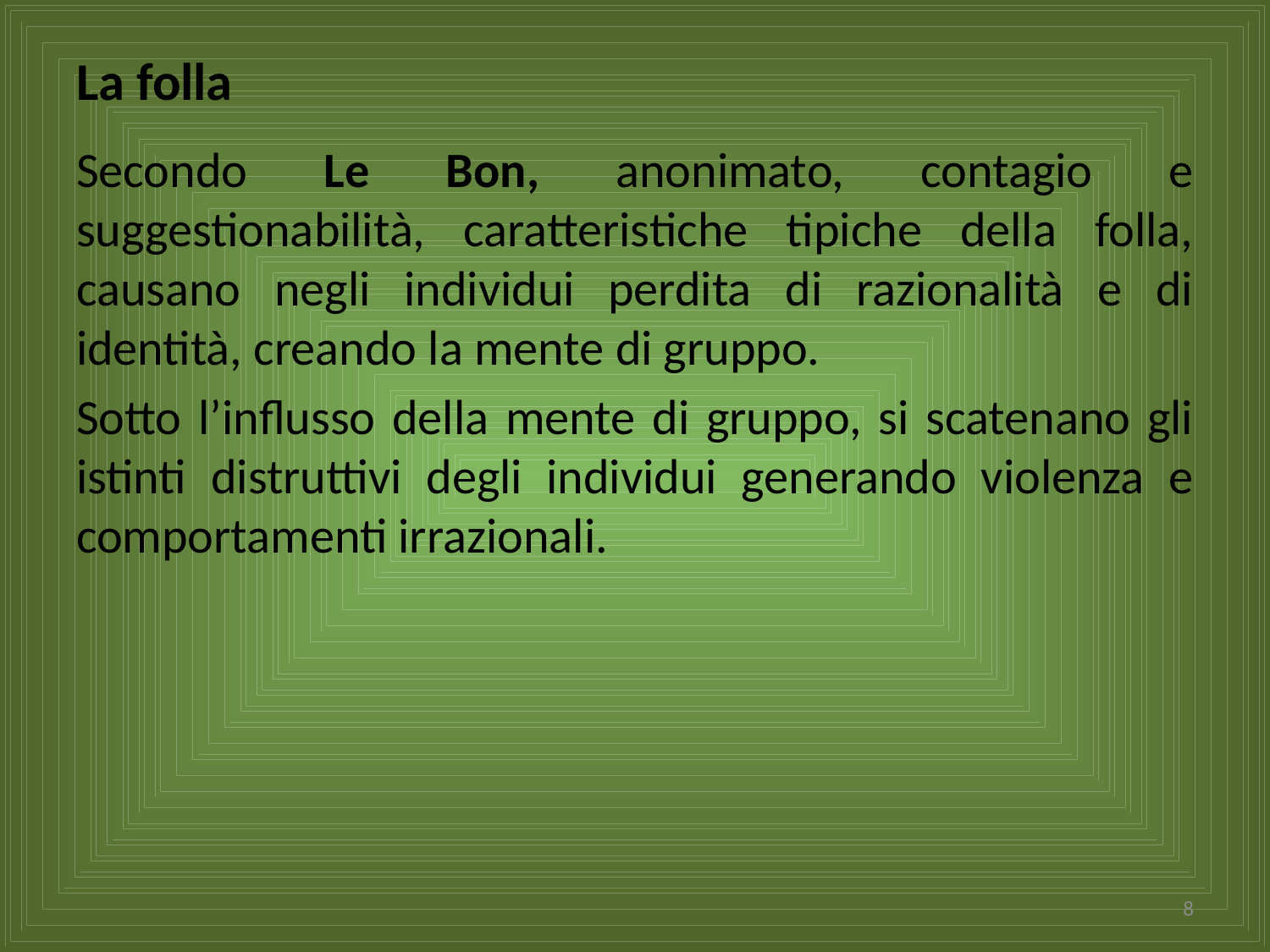

# La folla
Secondo Le Bon, anonimato, contagio e suggestionabilità, caratteristiche tipiche della folla, causano negli individui perdita di razionalità e di identità, creando la mente di gruppo.
Sotto l’influsso della mente di gruppo, si scatenano gli istinti distruttivi degli individui generando violenza e comportamenti irrazionali.
8